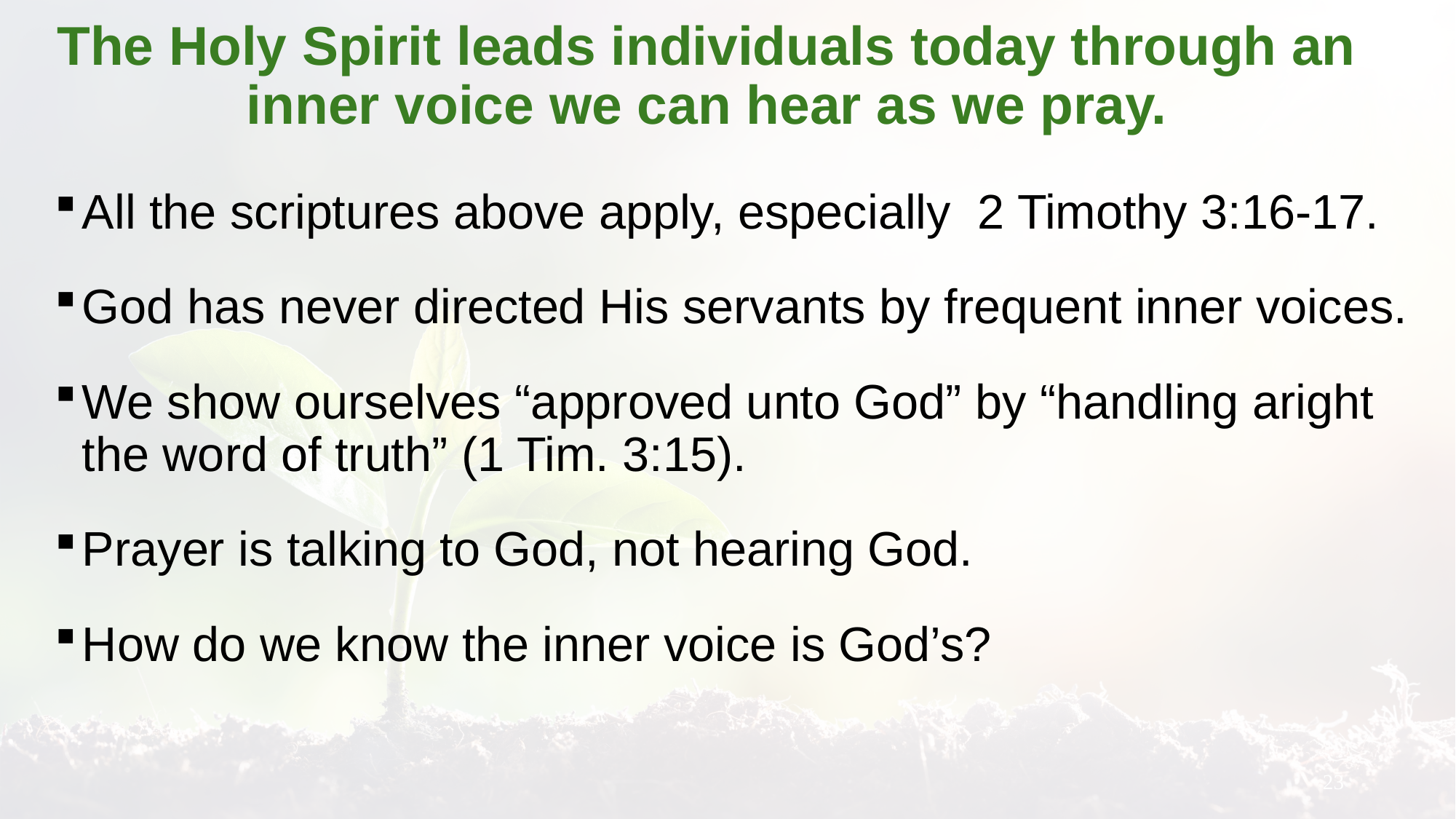

# The Holy Spirit leads individuals today through an inner voice we can hear as we pray.
All the scriptures above apply, especially  2 Timothy 3:16-17.
God has never directed His servants by frequent inner voices.
We show ourselves “approved unto God” by “handling aright the word of truth” (1 Tim. 3:15).
Prayer is talking to God, not hearing God.
How do we know the inner voice is God’s?

23